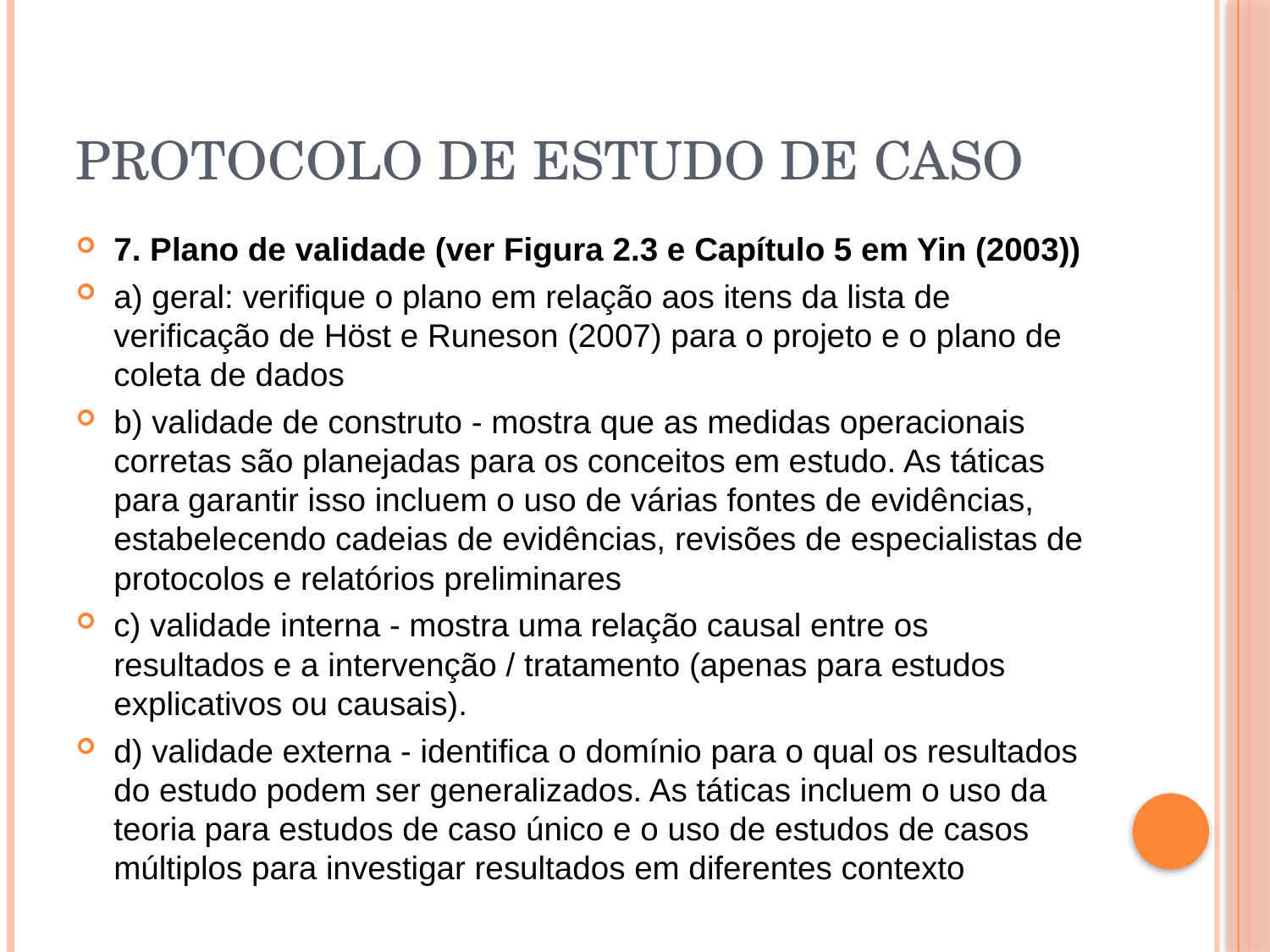

# Protocolo de estudo de caso
7. Plano de validade (ver Figura 2.3 e Capítulo 5 em Yin (2003))
a) geral: verifique o plano em relação aos itens da lista de verificação de Höst e Runeson (2007) para o projeto e o plano de coleta de dados
b) validade de construto - mostra que as medidas operacionais corretas são planejadas para os conceitos em estudo. As táticas para garantir isso incluem o uso de várias fontes de evidências, estabelecendo cadeias de evidências, revisões de especialistas de protocolos e relatórios preliminares
c) validade interna - mostra uma relação causal entre os resultados e a intervenção / tratamento (apenas para estudos explicativos ou causais).
d) validade externa - identifica o domínio para o qual os resultados do estudo podem ser generalizados. As táticas incluem o uso da teoria para estudos de caso único e o uso de estudos de casos múltiplos para investigar resultados em diferentes contexto